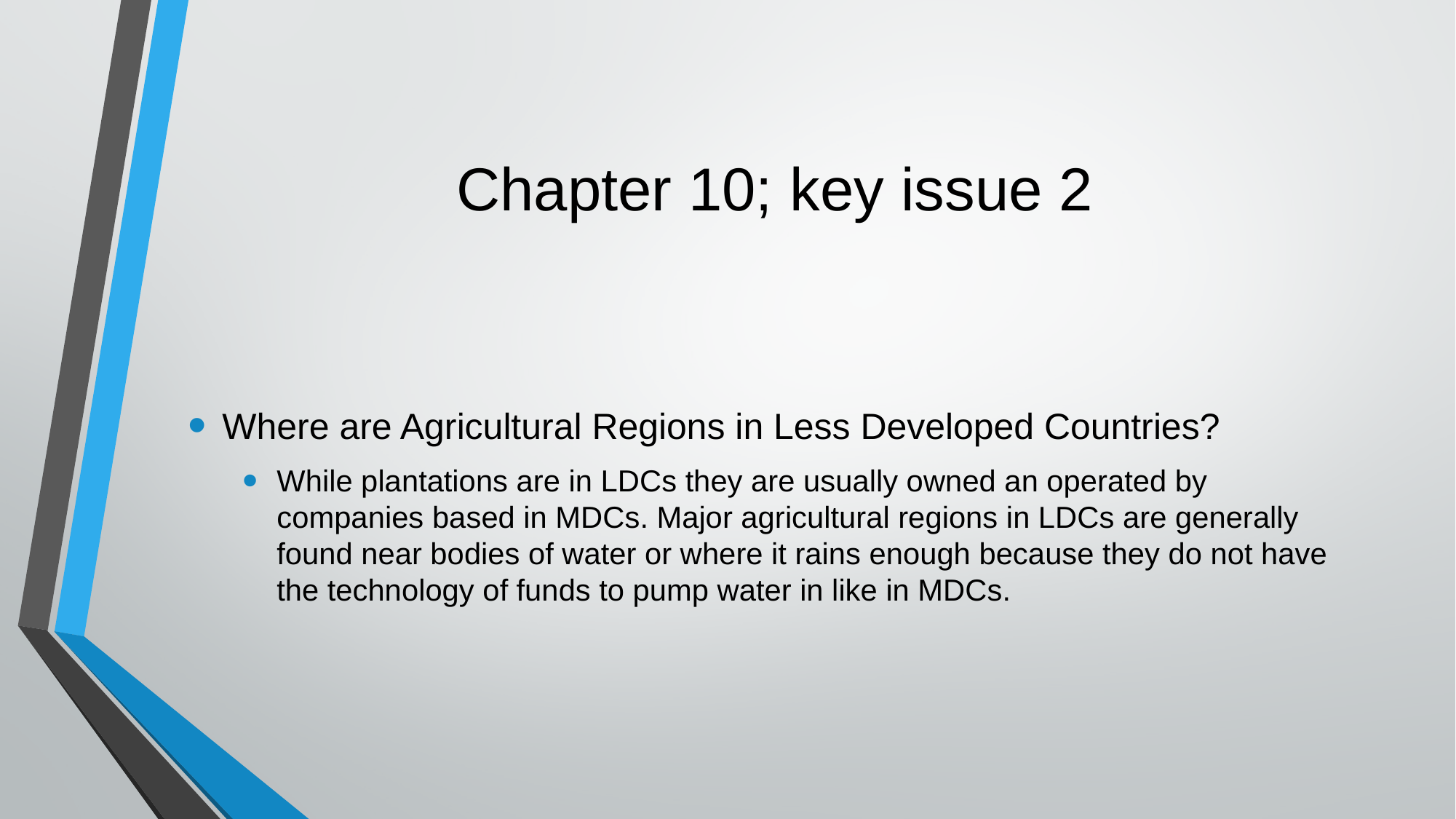

# Chapter 10; key issue 2
Where are Agricultural Regions in Less Developed Countries?
While plantations are in LDCs they are usually owned an operated by companies based in MDCs. Major agricultural regions in LDCs are generally found near bodies of water or where it rains enough because they do not have the technology of funds to pump water in like in MDCs.